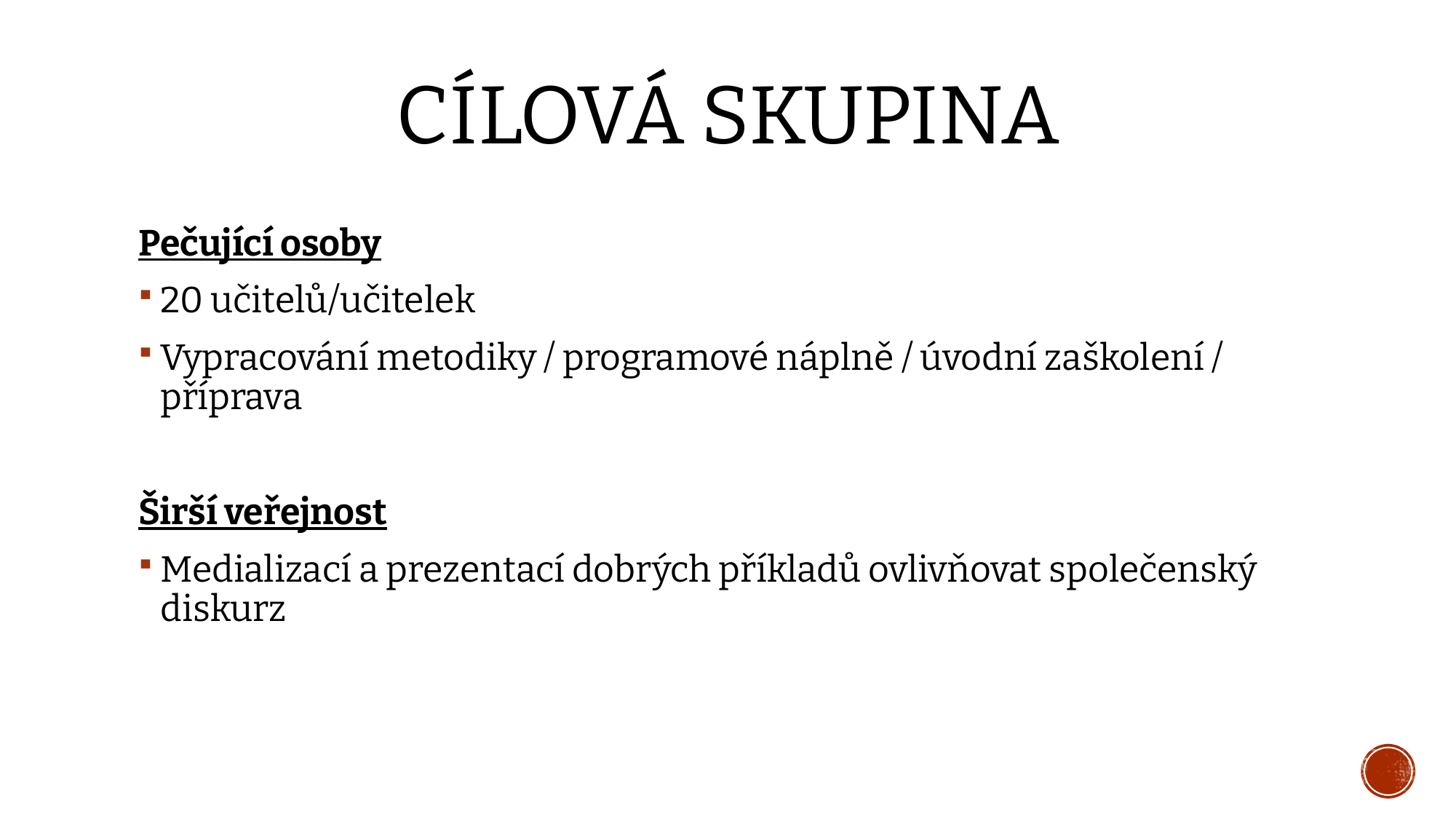

# Cílová skupina

Pečující osoby
20 učitelů/učitelek
Vypracování metodiky / programové náplně / úvodní zaškolení / příprava

Širší veřejnost
Medializací a prezentací dobrých příkladů ovlivňovat společenský diskurz